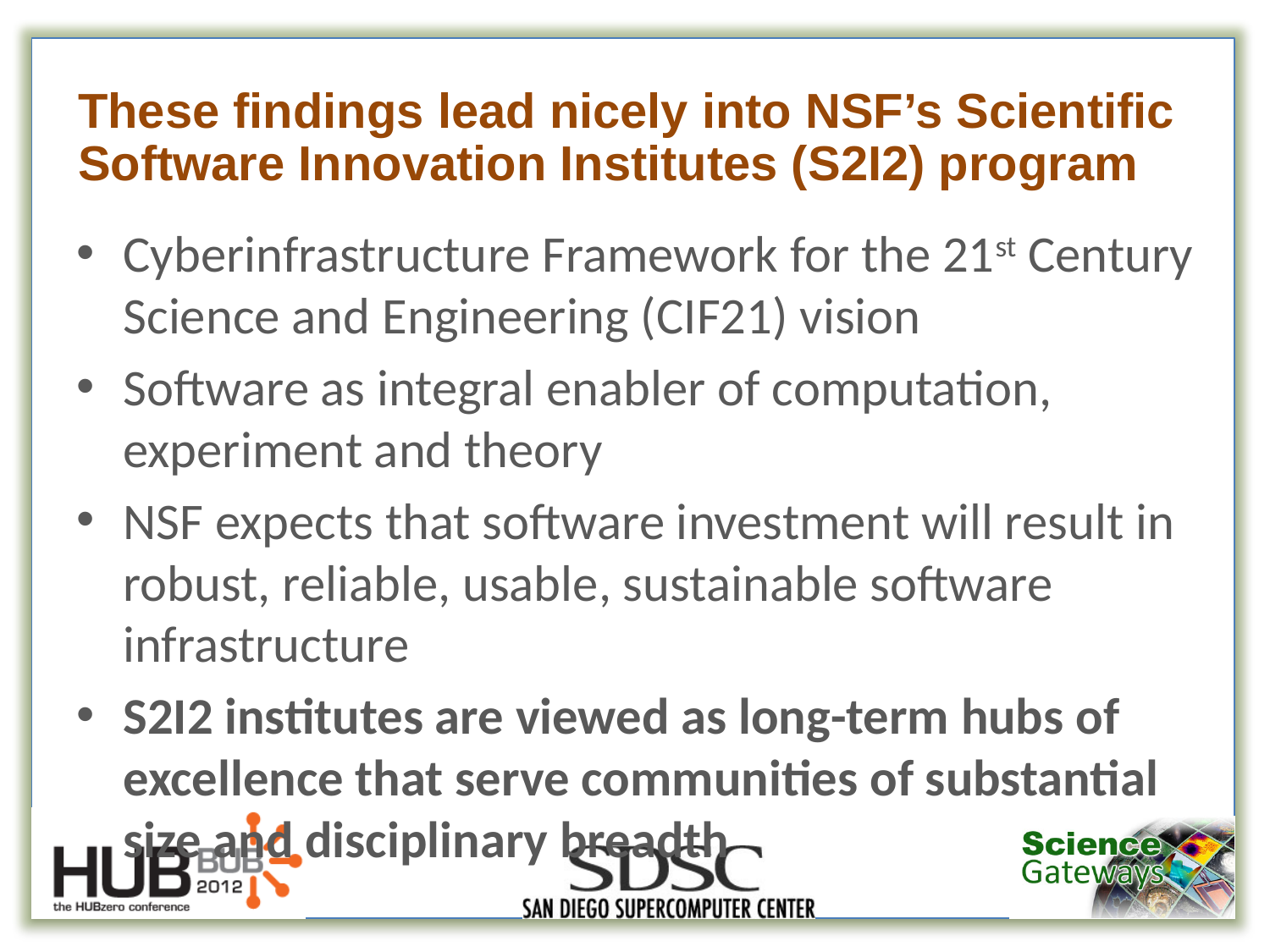

# These findings lead nicely into NSF’s Scientific Software Innovation Institutes (S2I2) program
Cyberinfrastructure Framework for the 21st Century Science and Engineering (CIF21) vision
Software as integral enabler of computation, experiment and theory
NSF expects that software investment will result in robust, reliable, usable, sustainable software infrastructure
S2I2 institutes are viewed as long-term hubs of excellence that serve communities of substantial size and disciplinary breadth